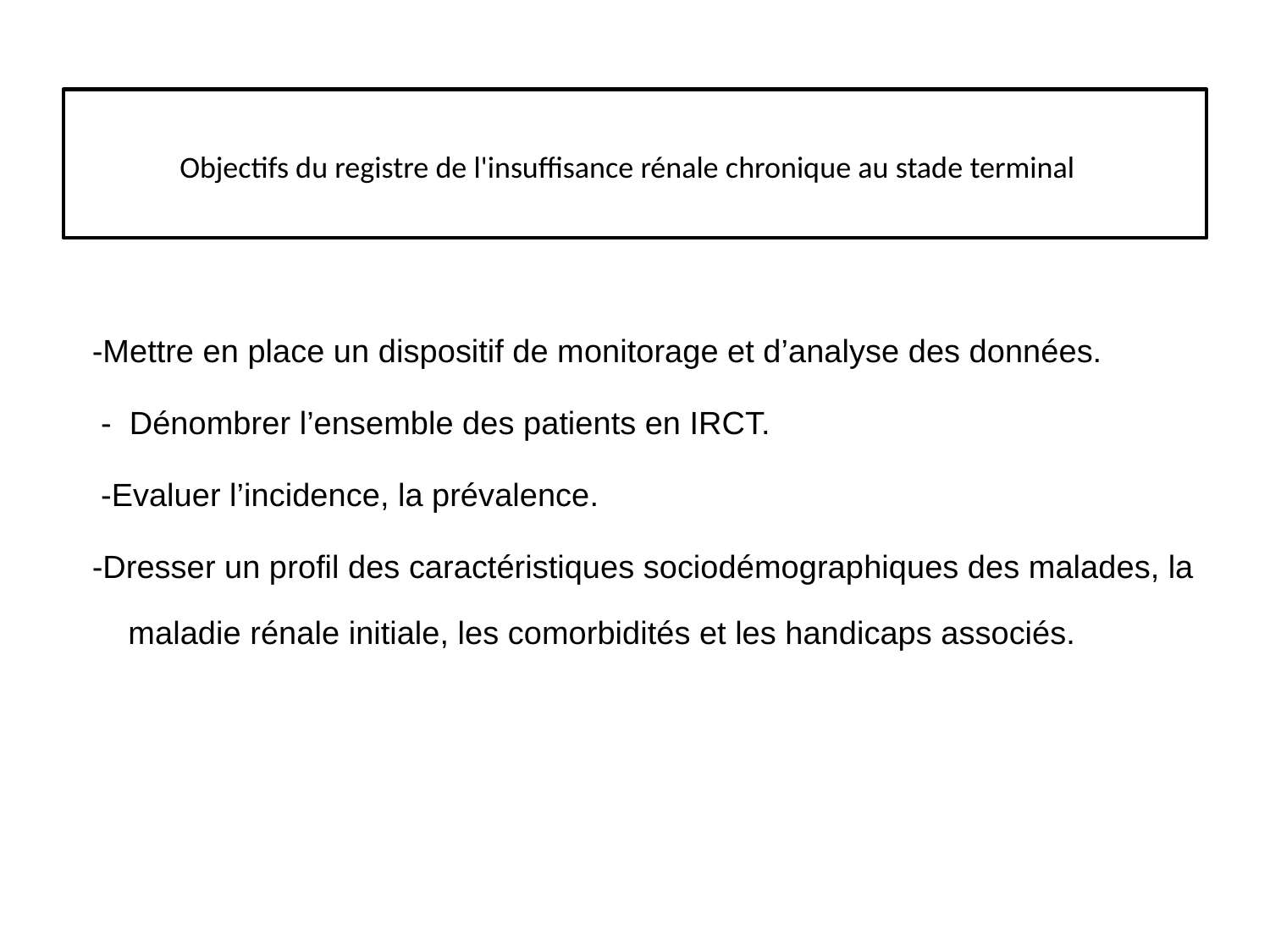

# Objectifs du registre de l'insuffisance rénale chronique au stade terminal
-Mettre en place un dispositif de monitorage et d’analyse des données.
 -  Dénombrer l’ensemble des patients en IRCT.
 -Evaluer l’incidence, la prévalence.
-Dresser un profil des caractéristiques sociodémographiques des malades, la maladie rénale initiale, les comorbidités et les handicaps associés.